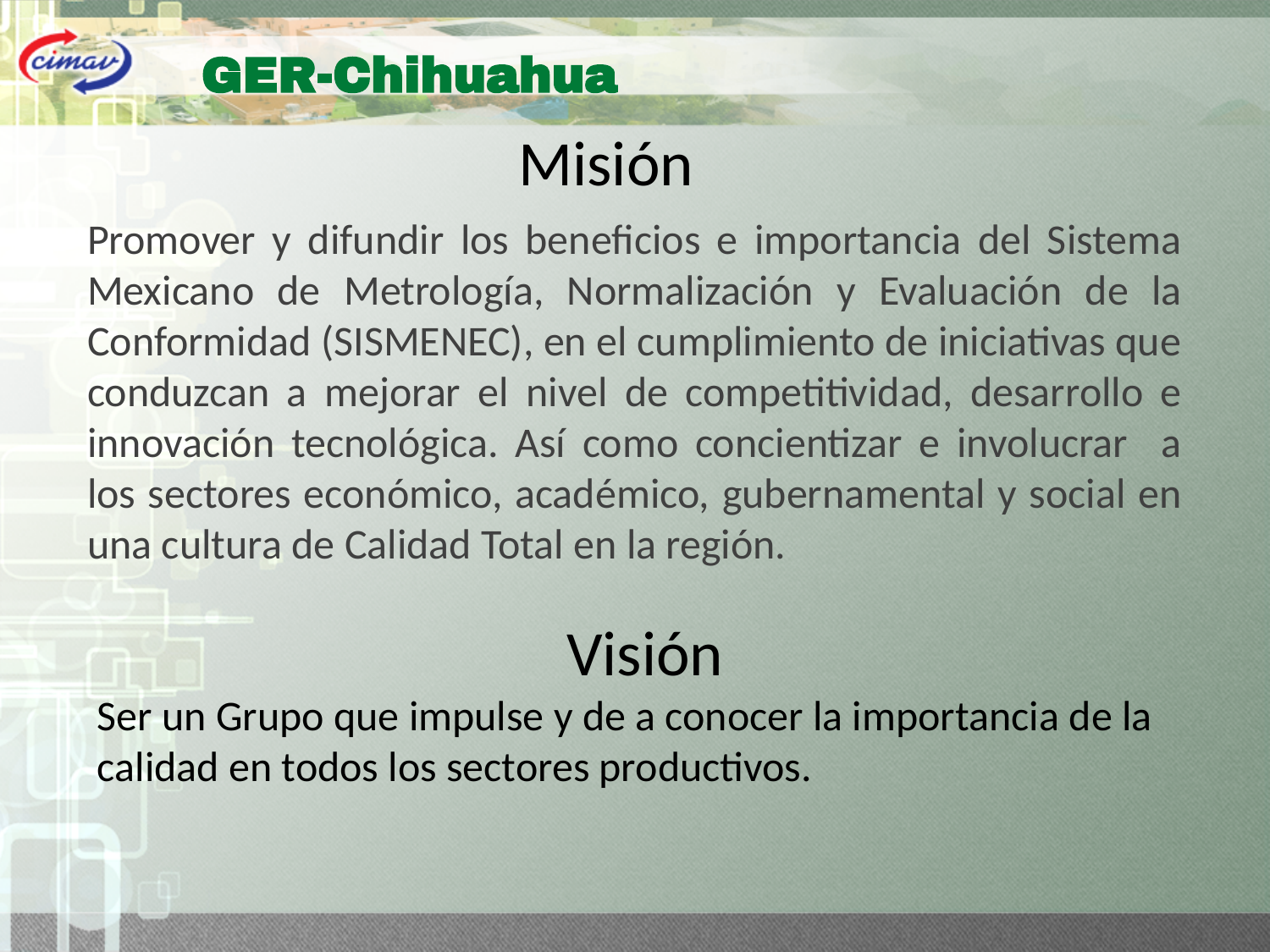

GER-Chihuahua
Misión
Promover y difundir los beneficios e importancia del Sistema Mexicano de Metrología, Normalización y Evaluación de la Conformidad (SISMENEC), en el cumplimiento de iniciativas que conduzcan a mejorar el nivel de competitividad, desarrollo e innovación tecnológica. Así como concientizar e involucrar  a los sectores económico, académico, gubernamental y social en una cultura de Calidad Total en la región.
Visión
Ser un Grupo que impulse y de a conocer la importancia de la calidad en todos los sectores productivos.